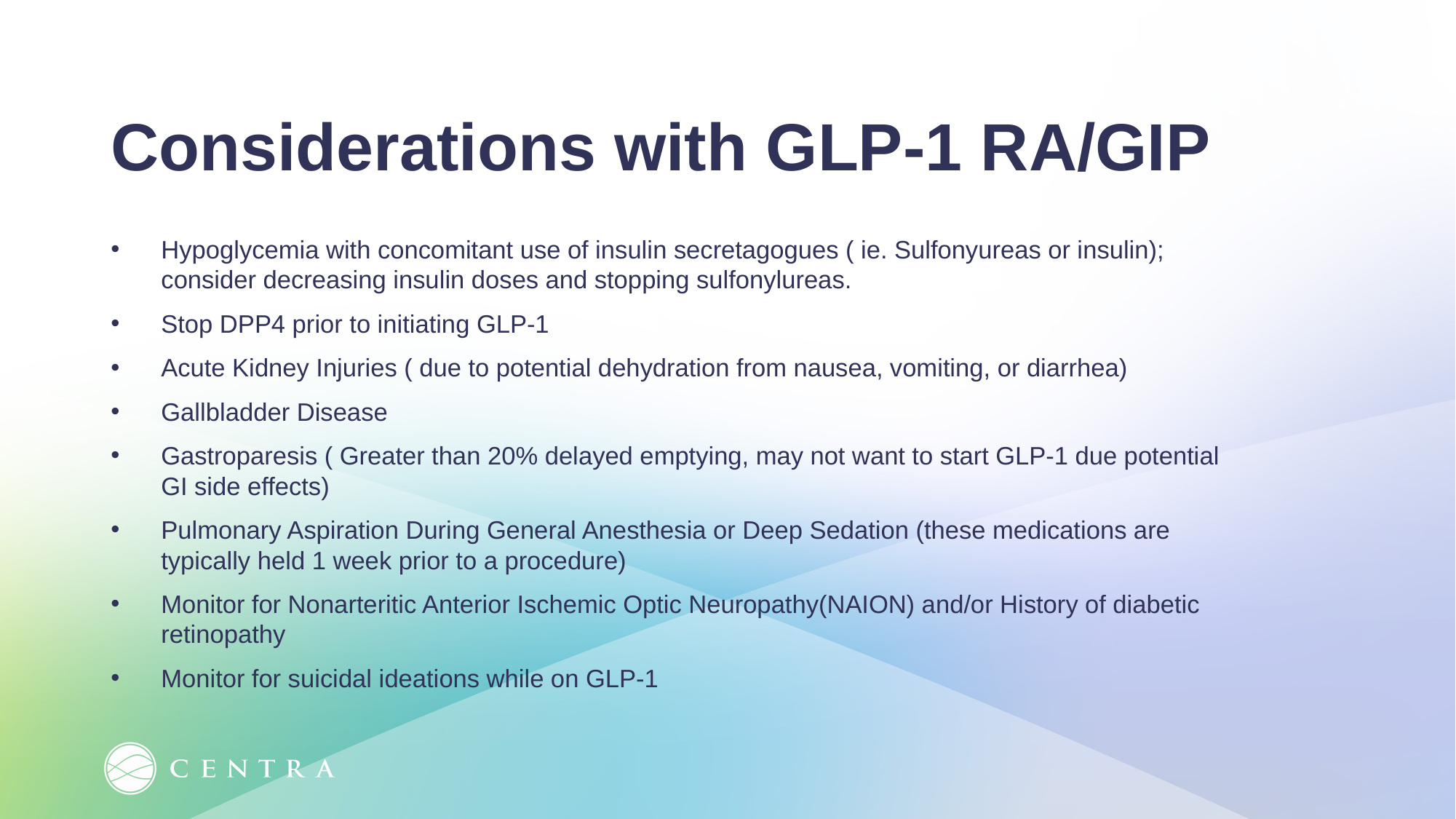

Considerations with GLP-1 RA/GIP
Hypoglycemia with concomitant use of insulin secretagogues ( ie. Sulfonyureas or insulin); consider decreasing insulin doses and stopping sulfonylureas.
Stop DPP4 prior to initiating GLP-1
Acute Kidney Injuries ( due to potential dehydration from nausea, vomiting, or diarrhea)
Gallbladder Disease
Gastroparesis ( Greater than 20% delayed emptying, may not want to start GLP-1 due potential GI side effects)
Pulmonary Aspiration During General Anesthesia or Deep Sedation (these medications are typically held 1 week prior to a procedure)
Monitor for Nonarteritic Anterior Ischemic Optic Neuropathy(NAION) and/or History of diabetic retinopathy
Monitor for suicidal ideations while on GLP-1